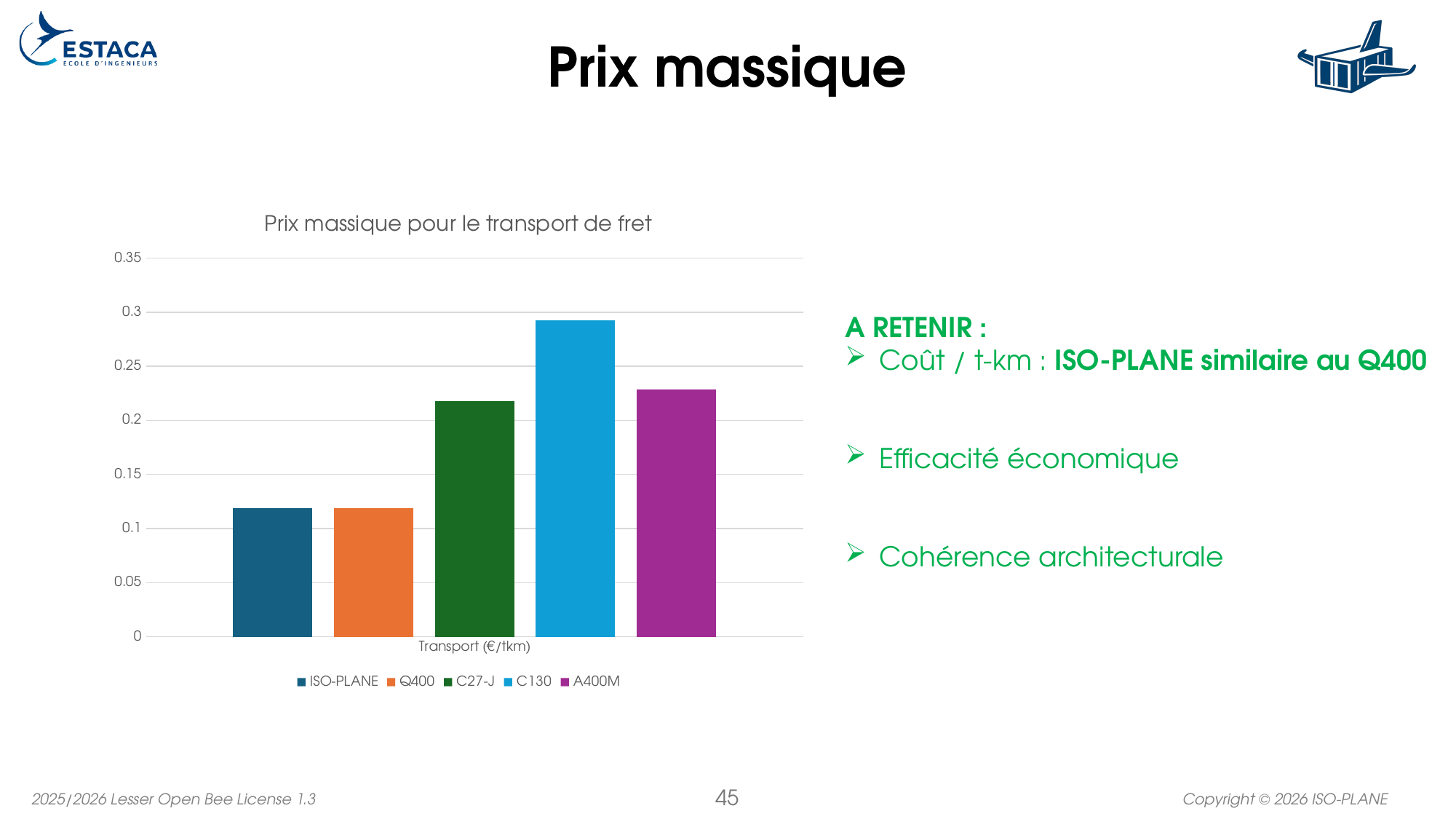

# Prix massique

### Chart: Prix massique pour le transport de fret

| Category | ISO-PLANE | Q400 | C27-J | C130 | A400M |
|---|---|---|---|---|---|
| Transport (€/tkm) | 0.11864406779661017 | 0.11905811799982362 | 0.21812822402358142 | 0.2923076923076923 | 0.2286902286902287 |
A RETENIR :
Coût / t-km : ISO-PLANE similaire au Q400

Efficacité économique

Cohérence architecturale
45